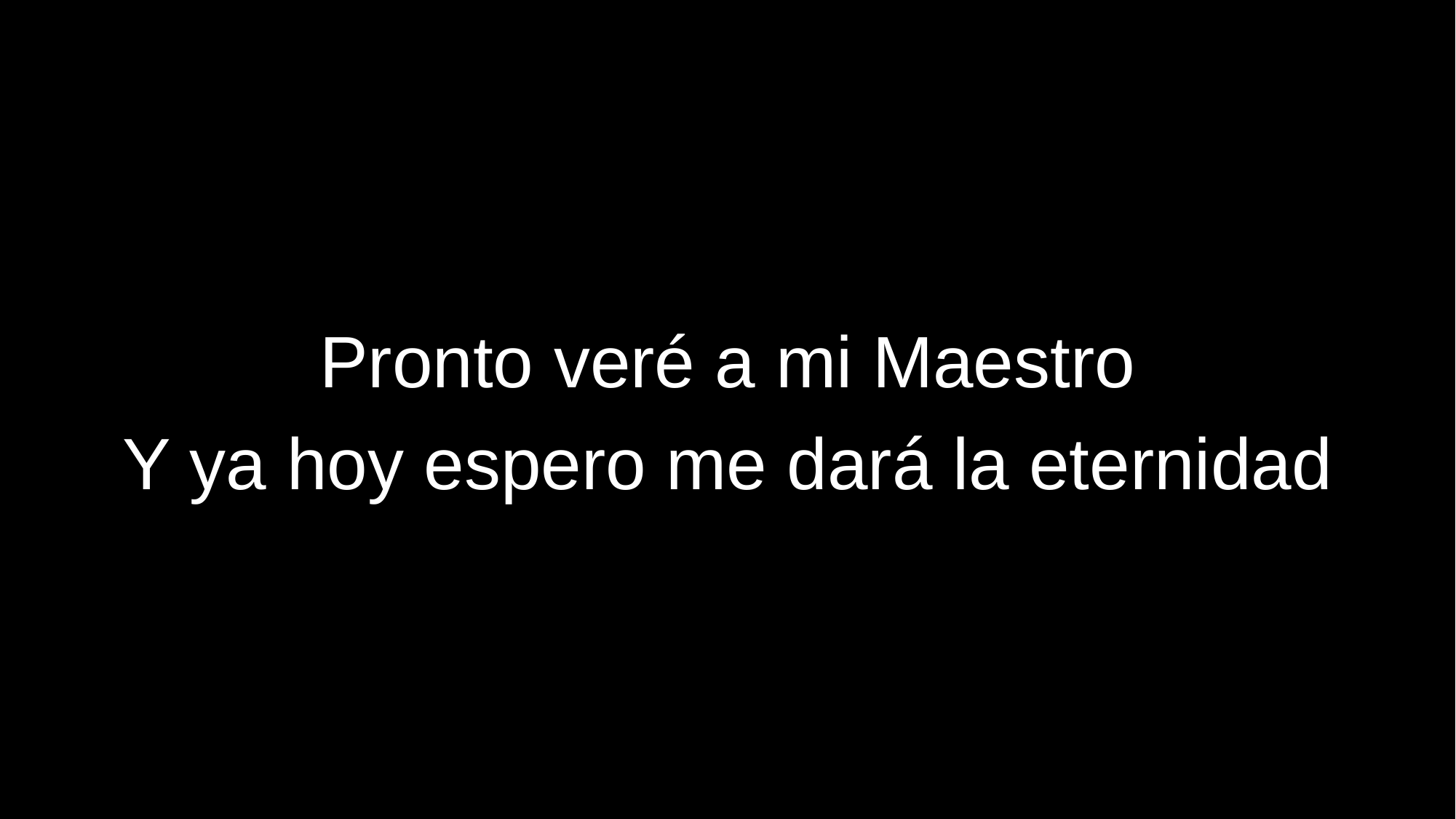

Pronto veré a mi Maestro
Y ya hoy espero me dará la eternidad